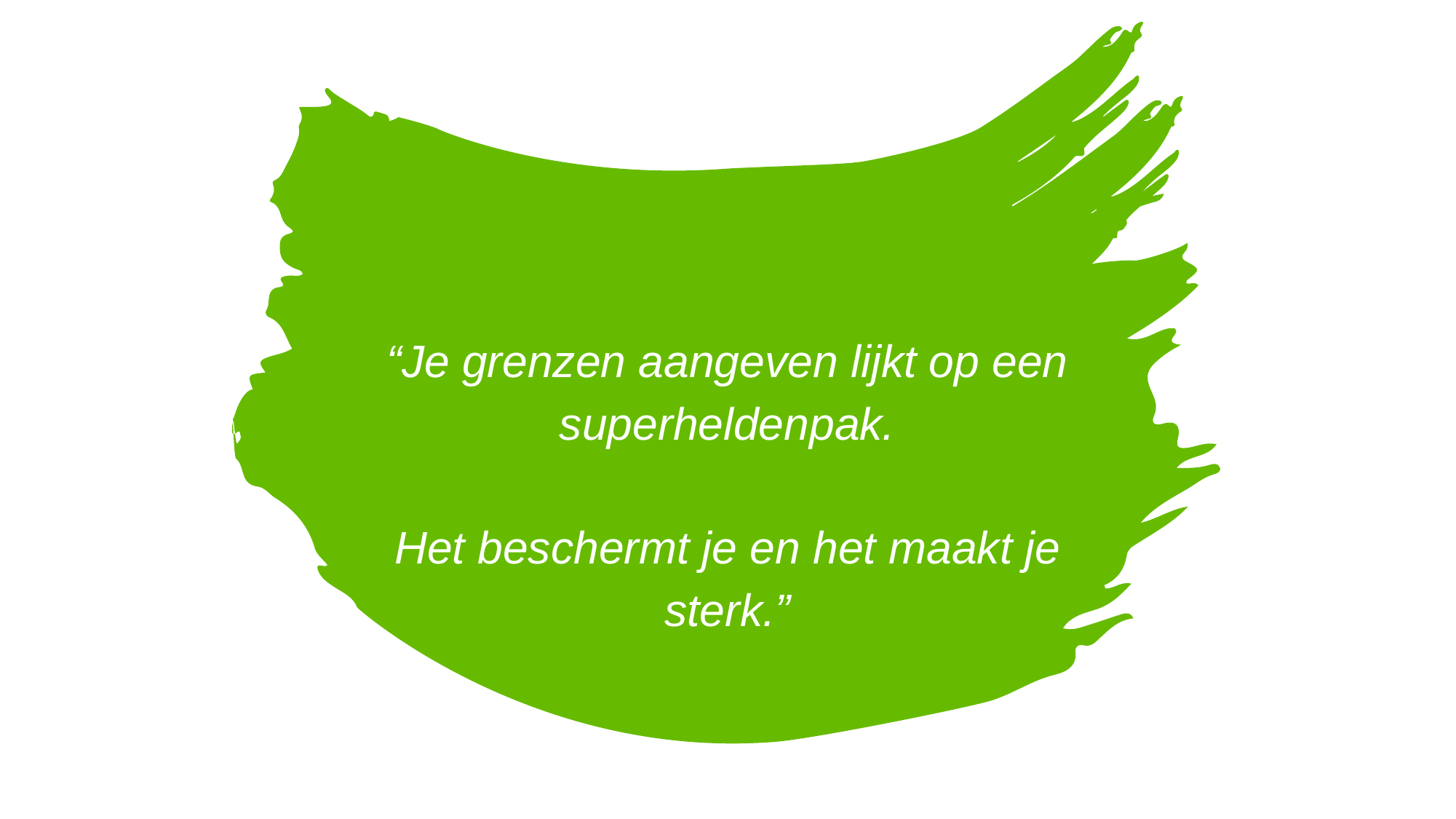

# “Je grenzen aangeven lijkt op een superheldenpak. Het beschermt je en het maakt je sterk.”